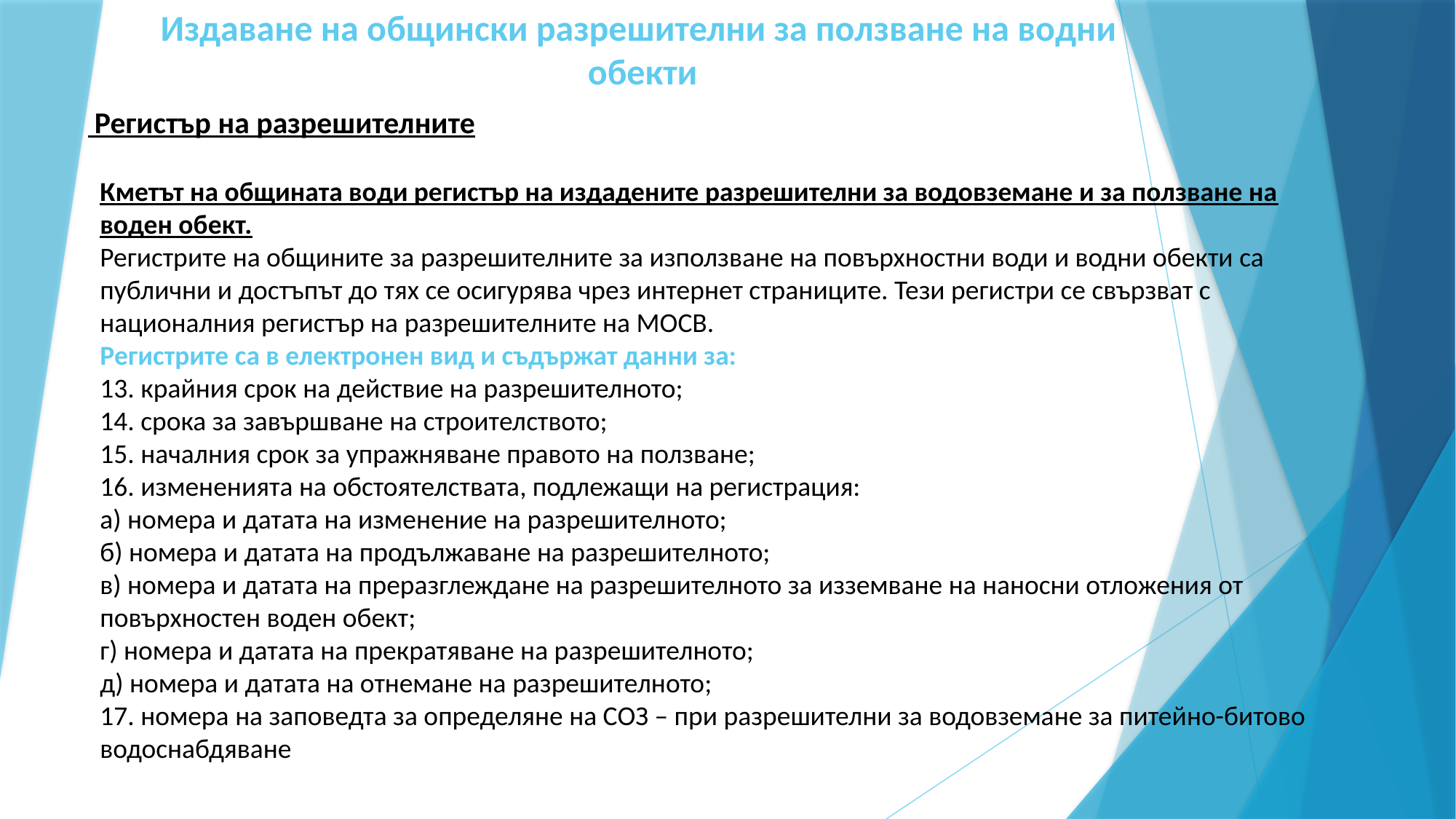

# Издаване на общински разрешителни за ползване на водни обекти
 Регистър на разрешителните
Кметът на общината води регистър на издадените разрешителни за водовземане и за ползване на воден обект.
Регистрите на общините за разрешителните за използване на повърхностни води и водни обекти са публични и достъпът до тях се осигурява чрез интернет страниците. Тези регистри се свързват с националния регистър на разрешителните на МОСВ.
Регистрите са в електронен вид и съдържат данни за:
13. крайния срок на действие на разрешителното;
14. срока за завършване на строителството;
15. началния срок за упражняване правото на ползване;
16. измененията на обстоятелствата, подлежащи на регистрация:
а) номера и датата на изменение на разрешителното;
б) номера и датата на продължаване на разрешителното;
в) номера и датата на преразглеждане на разрешителното за изземване на наносни отложения от повърхностен воден обект;
г) номера и датата на прекратяване на разрешителното;
д) номера и датата на отнемане на разрешителното;
17. номера на заповедта за определяне на СОЗ – при разрешителни за водовземане за питейно-битово водоснабдяване